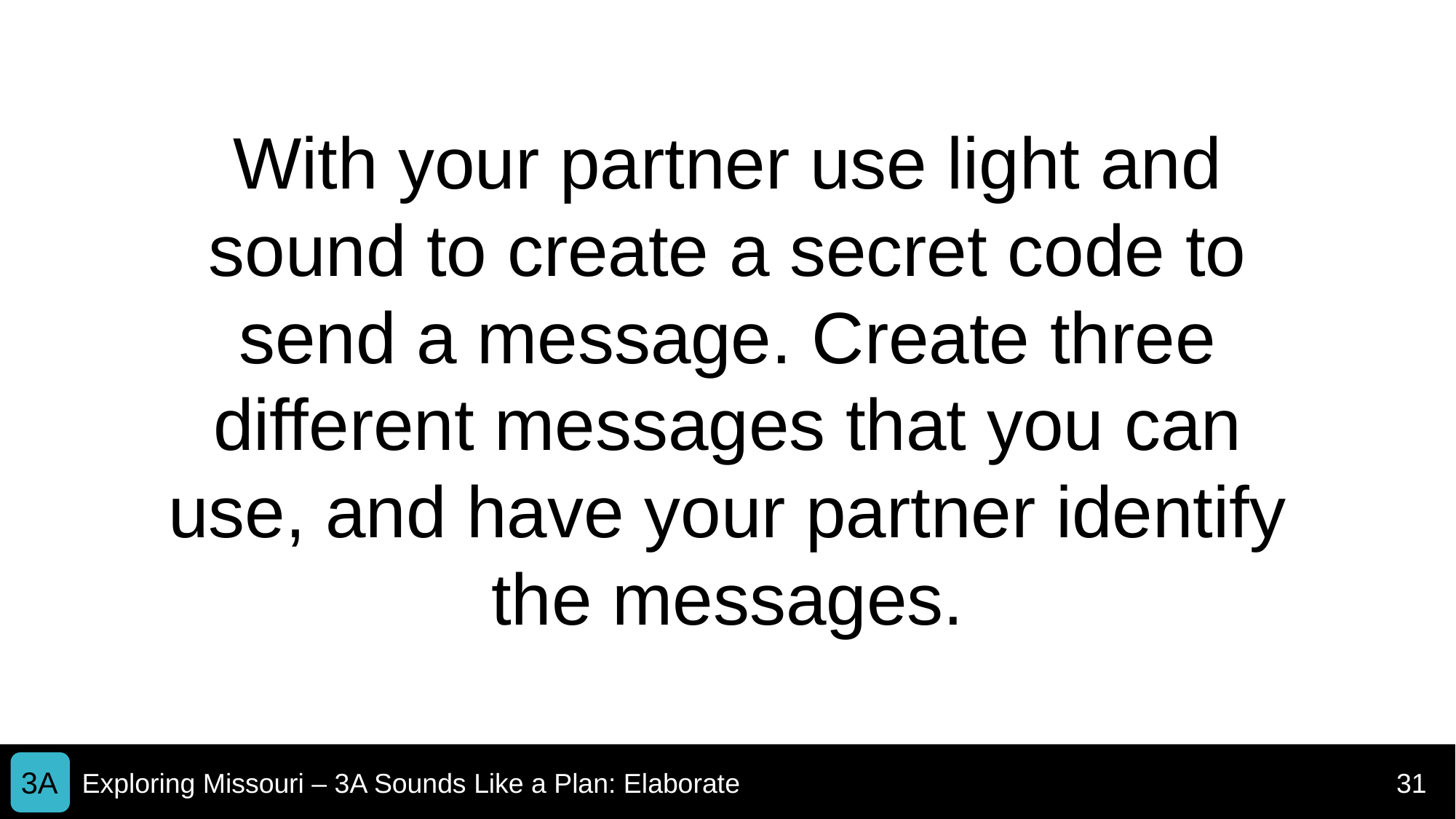

With your partner use light and sound to create a secret code to send a message. Create three different messages that you can use, and have your partner identify the messages.

3A
Exploring Missouri – 3A Sounds Like a Plan: Elaborate
31